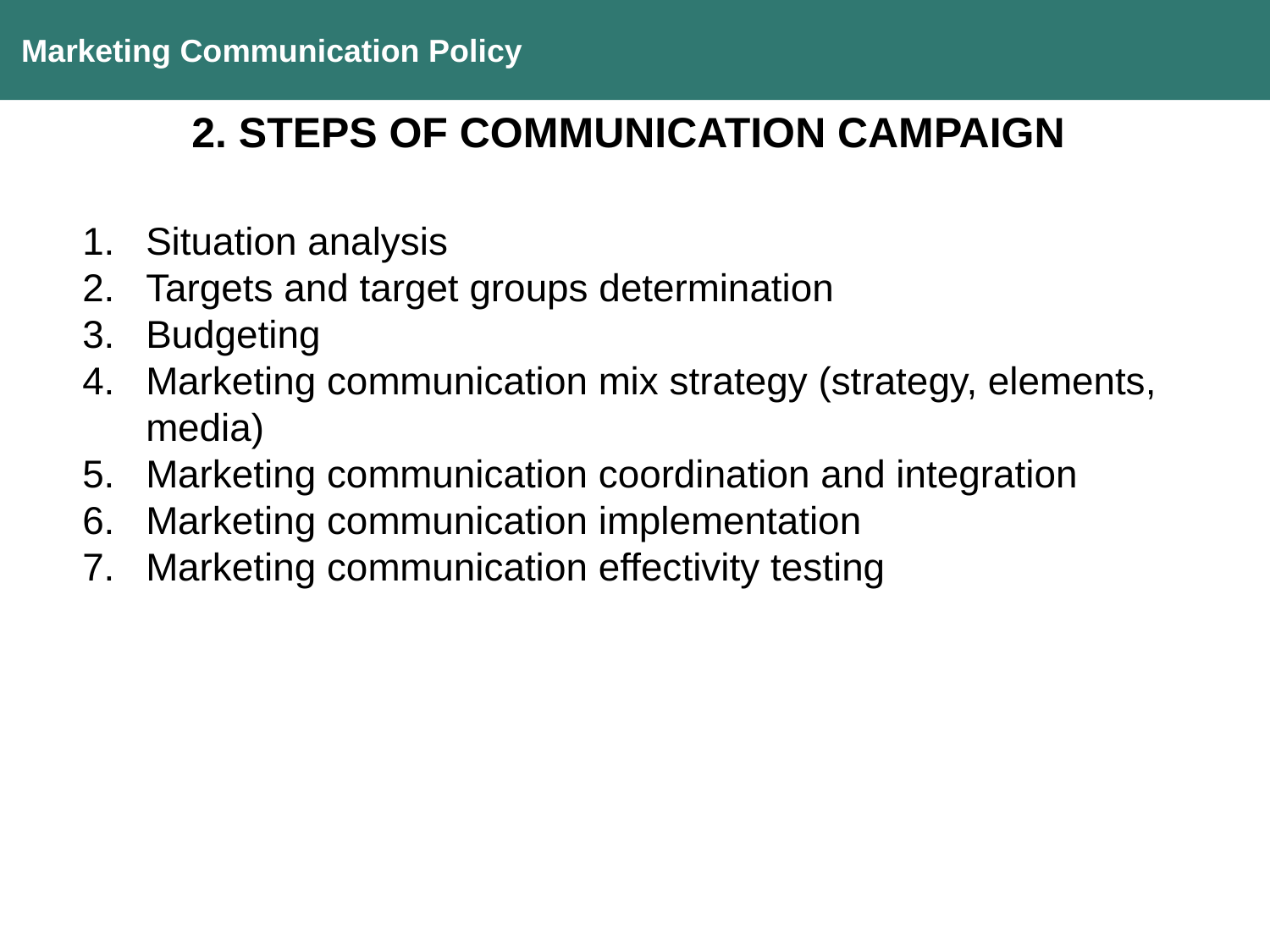

Marketing Communication Policy
2. STEPS OF COMMUNICATION CAMPAIGN
Situation analysis
Targets and target groups determination
Budgeting
Marketing communication mix strategy (strategy, elements, media)
Marketing communication coordination and integration
Marketing communication implementation
Marketing communication effectivity testing